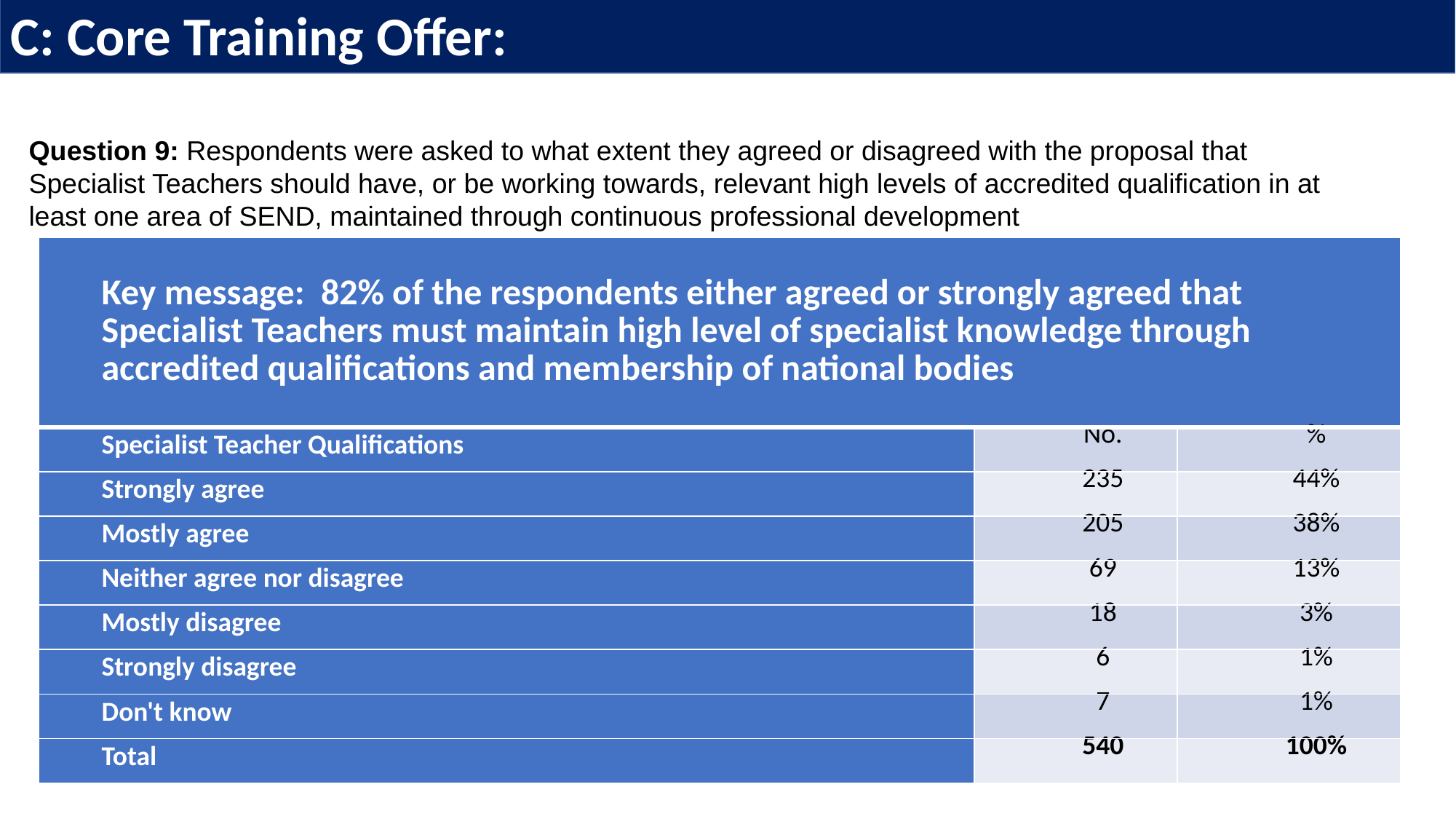

C: Core Training Offer:
Question 9: Respondents were asked to what extent they agreed or disagreed with the proposal that Specialist Teachers should have, or be working towards, relevant high levels of accredited qualification in at least one area of SEND, maintained through continuous professional development
| Key message: 82% of the respondents either agreed or strongly agreed that Specialist Teachers must maintain high level of specialist knowledge through accredited qualifications and membership of national bodies |  |  |
| --- | --- | --- |
| Specialist Teacher Qualifications | No. | % |
| Strongly agree | 235 | 44% |
| Mostly agree | 205 | 38% |
| Neither agree nor disagree | 69 | 13% |
| Mostly disagree | 18 | 3% |
| Strongly disagree | 6 | 1% |
| Don't know | 7 | 1% |
| Total | 540 | 100% |